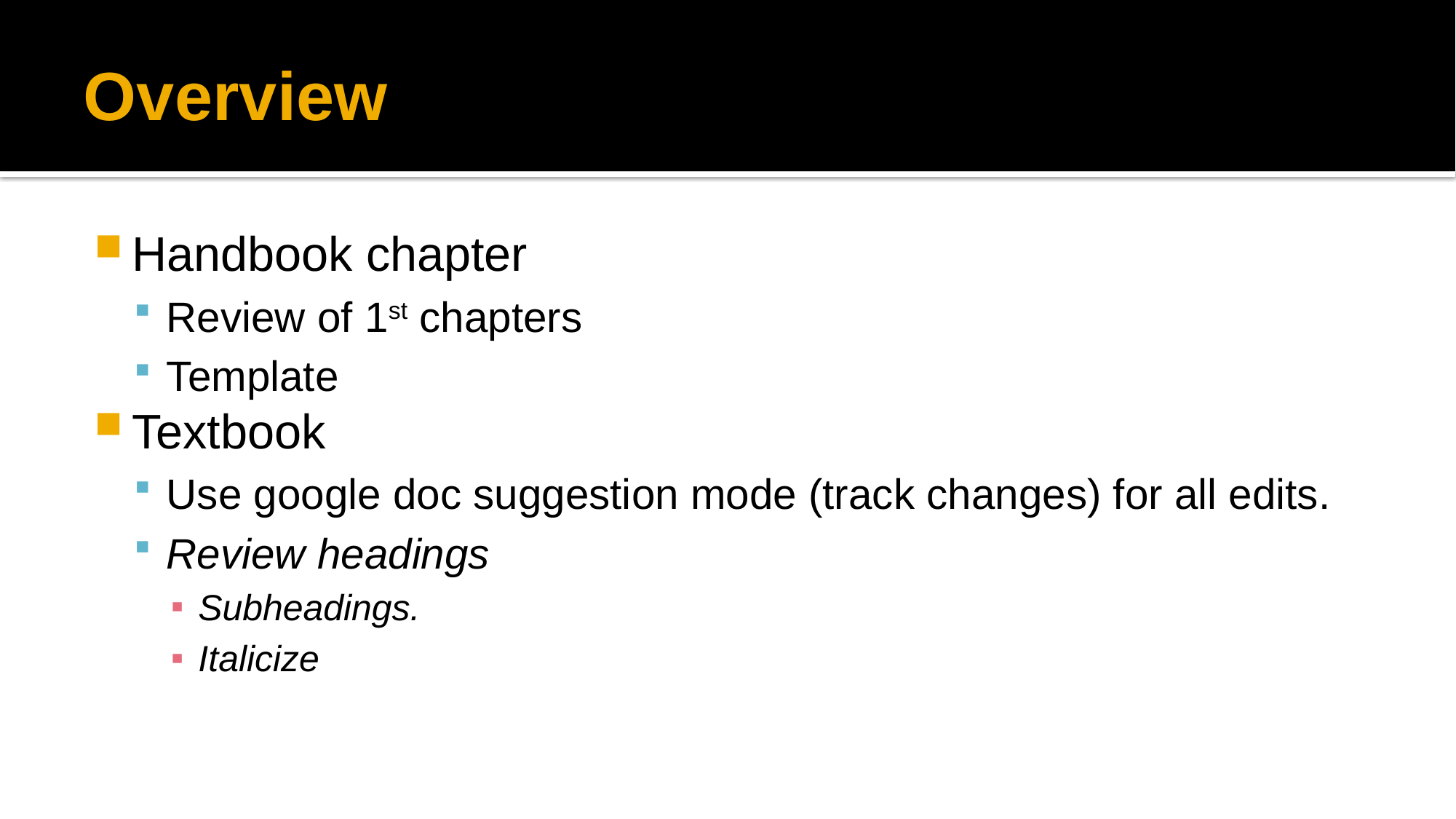

# Overview
Handbook chapter
Review of 1st chapters
Template
Textbook
Use google doc suggestion mode (track changes) for all edits.
Review headings
Subheadings.
Italicize